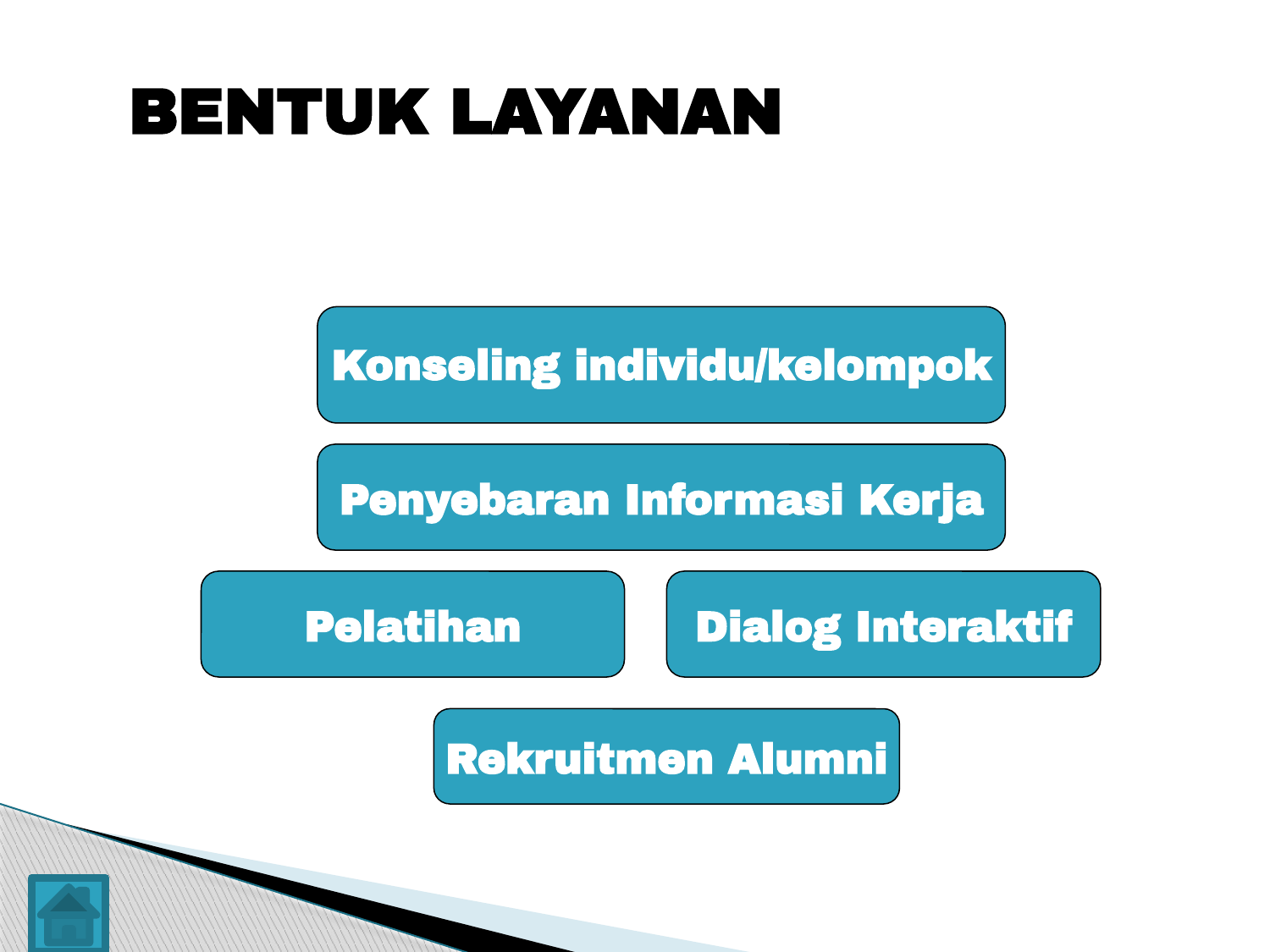

BENTUK LAYANAN

Konseling individu/kelompok

Penyebaran Informasi Kerja
Pelatihan

Dialog Interaktif

Rekruitmen Alumni